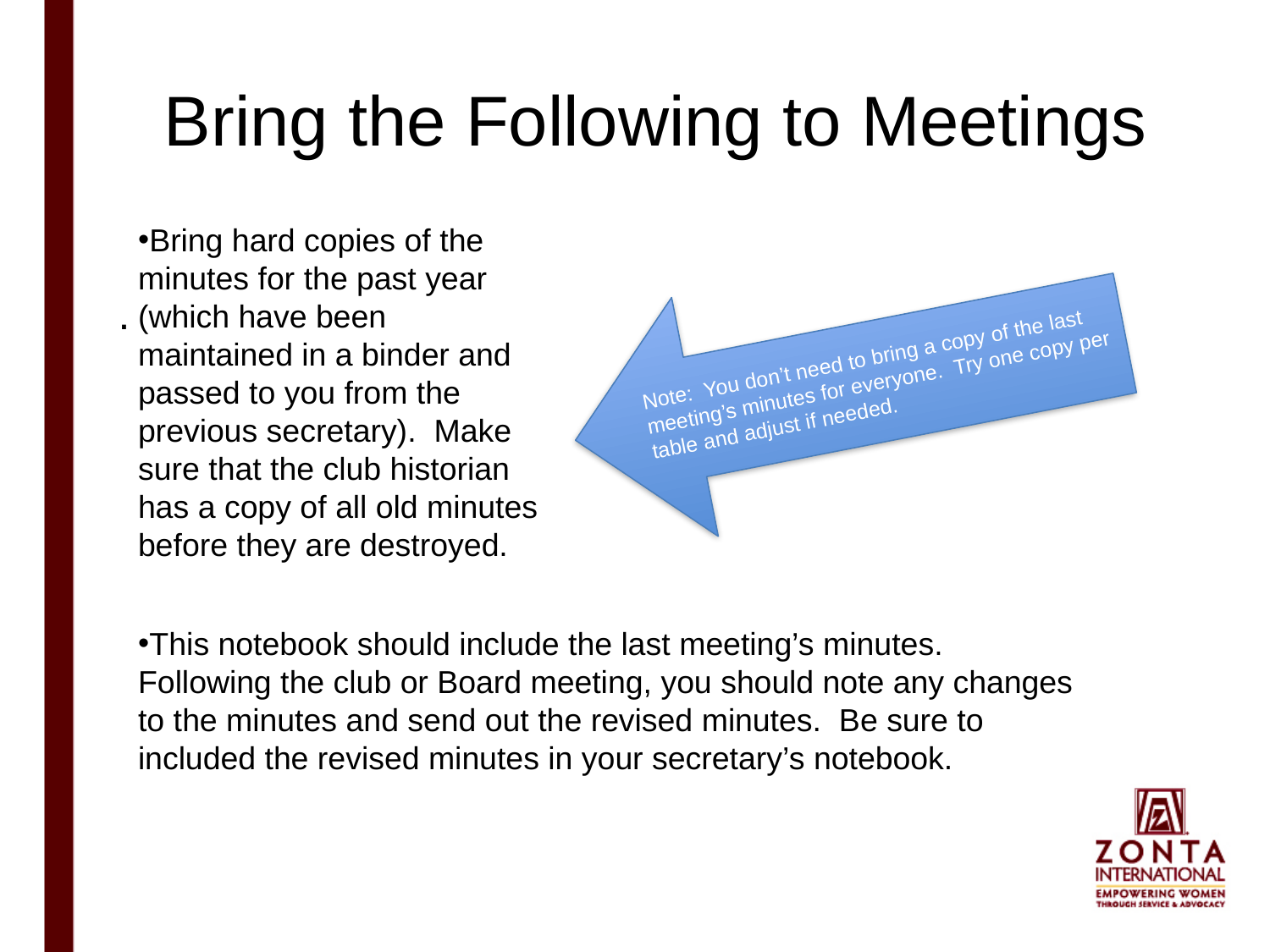

# Bring the Following to Meetings
Bring hard copies of the minutes for the past year (which have been maintained in a binder and passed to you from the previous secretary).  Make sure that the club historian has a copy of all old minutes before they are destroyed.

.

Note:  You don’t need to bring a copy of the last meeting’s minutes for everyone.  Try one copy per table and adjust if needed.
This notebook should include the last meeting’s minutes. Following the club or Board meeting, you should note any changes to the minutes and send out the revised minutes.  Be sure to included the revised minutes in your secretary’s notebook.